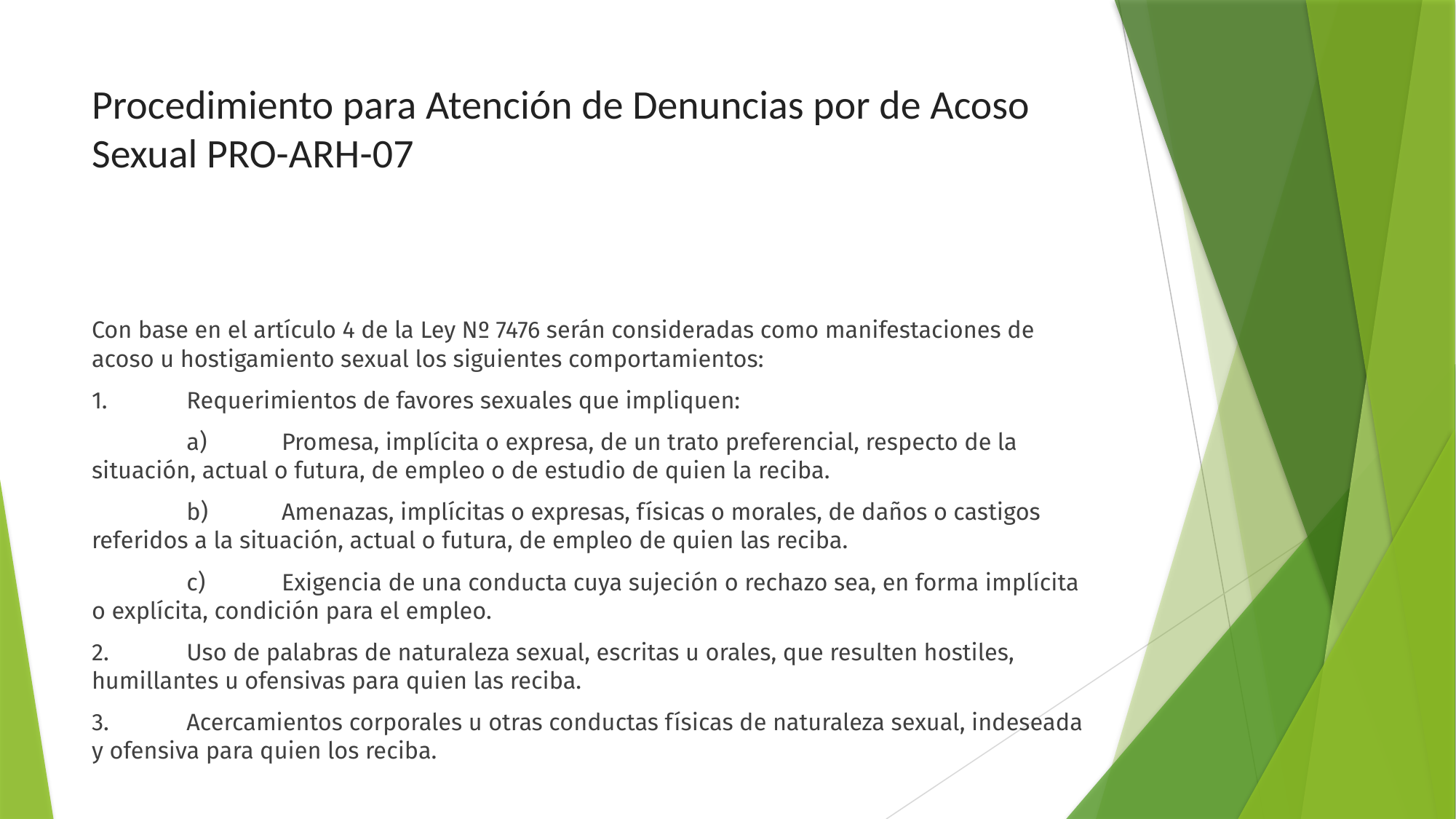

# Procedimiento para Atención de Denuncias por de Acoso Sexual PRO-ARH-07
Con base en el artículo 4 de la Ley Nº 7476 serán consideradas como manifestaciones de acoso u hostigamiento sexual los siguientes comportamientos:
1.	Requerimientos de favores sexuales que impliquen:
	a)	Promesa, implícita o expresa, de un trato preferencial, respecto de la situación, actual o futura, de empleo o de estudio de quien la reciba.
	b)	Amenazas, implícitas o expresas, físicas o morales, de daños o castigos referidos a la situación, actual o futura, de empleo de quien las reciba.
	c)	Exigencia de una conducta cuya sujeción o rechazo sea, en forma implícita o explícita, condición para el empleo.
2.	Uso de palabras de naturaleza sexual, escritas u orales, que resulten hostiles, humillantes u ofensivas para quien las reciba.
3.	Acercamientos corporales u otras conductas físicas de naturaleza sexual, indeseada y ofensiva para quien los reciba.